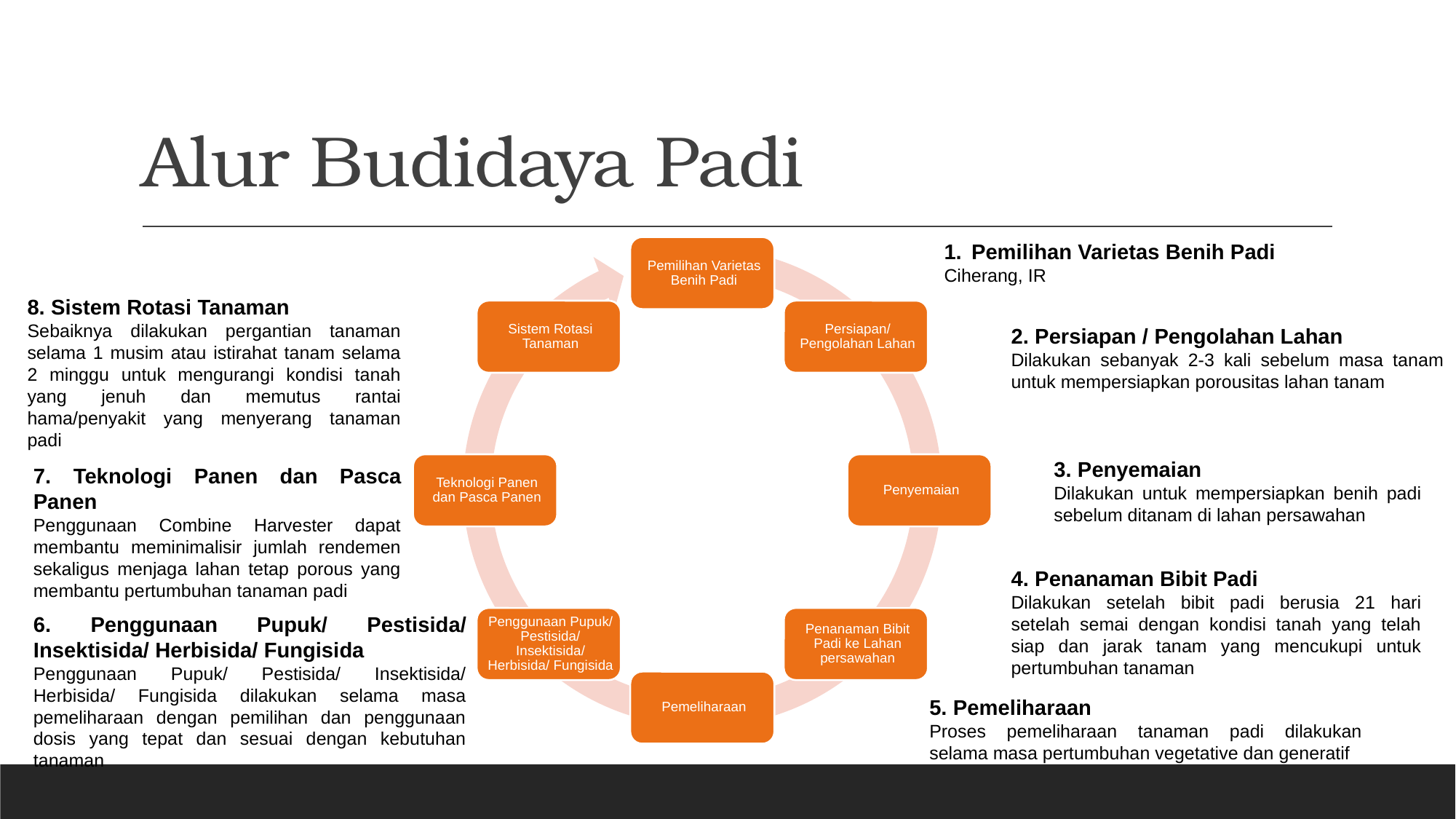

# Alur Budidaya Padi
Pemilihan Varietas Benih Padi
Ciherang, IR
Pemilihan Varietas Benih Padi
Persiapan/ Pengolahan Lahan
Penyemaian
Penanaman Bibit Padi ke Lahan persawahan
Pemeliharaan
Penggunaan Pupuk/ Pestisida/ Insektisida/ Herbisida/ Fungisida
Teknologi Panen dan Pasca Panen
Sistem Rotasi Tanaman
8. Sistem Rotasi Tanaman
Sebaiknya dilakukan pergantian tanaman selama 1 musim atau istirahat tanam selama 2 minggu untuk mengurangi kondisi tanah yang jenuh dan memutus rantai hama/penyakit yang menyerang tanaman padi
2. Persiapan / Pengolahan Lahan
Dilakukan sebanyak 2-3 kali sebelum masa tanam untuk mempersiapkan porousitas lahan tanam
3. Penyemaian
Dilakukan untuk mempersiapkan benih padi sebelum ditanam di lahan persawahan
7. Teknologi Panen dan Pasca Panen
Penggunaan Combine Harvester dapat membantu meminimalisir jumlah rendemen sekaligus menjaga lahan tetap porous yang membantu pertumbuhan tanaman padi
4. Penanaman Bibit Padi
Dilakukan setelah bibit padi berusia 21 hari setelah semai dengan kondisi tanah yang telah siap dan jarak tanam yang mencukupi untuk pertumbuhan tanaman
6. Penggunaan Pupuk/ Pestisida/ Insektisida/ Herbisida/ Fungisida
Penggunaan Pupuk/ Pestisida/ Insektisida/ Herbisida/ Fungisida dilakukan selama masa pemeliharaan dengan pemilihan dan penggunaan dosis yang tepat dan sesuai dengan kebutuhan tanaman
5. Pemeliharaan
Proses pemeliharaan tanaman padi dilakukan selama masa pertumbuhan vegetative dan generatif